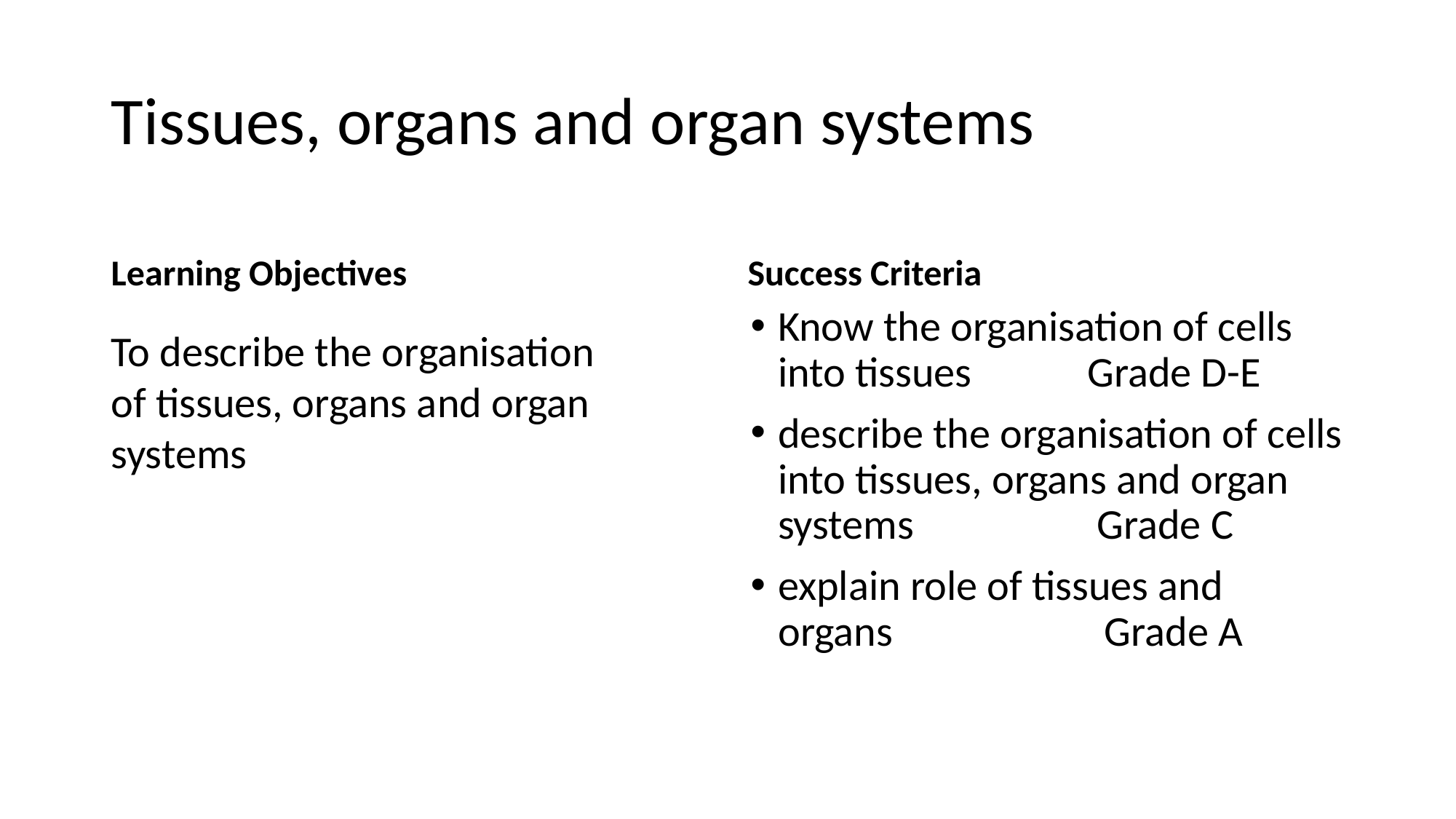

# Tissues, organs and organ systems
Learning Objectives
Success Criteria
Know the organisation of cells into tissues            Grade D-E
describe the organisation of cells into tissues, organs and organ systems                   Grade C
explain role of tissues and organs                      Grade A

To describe the organisation of tissues, organs and organ systems